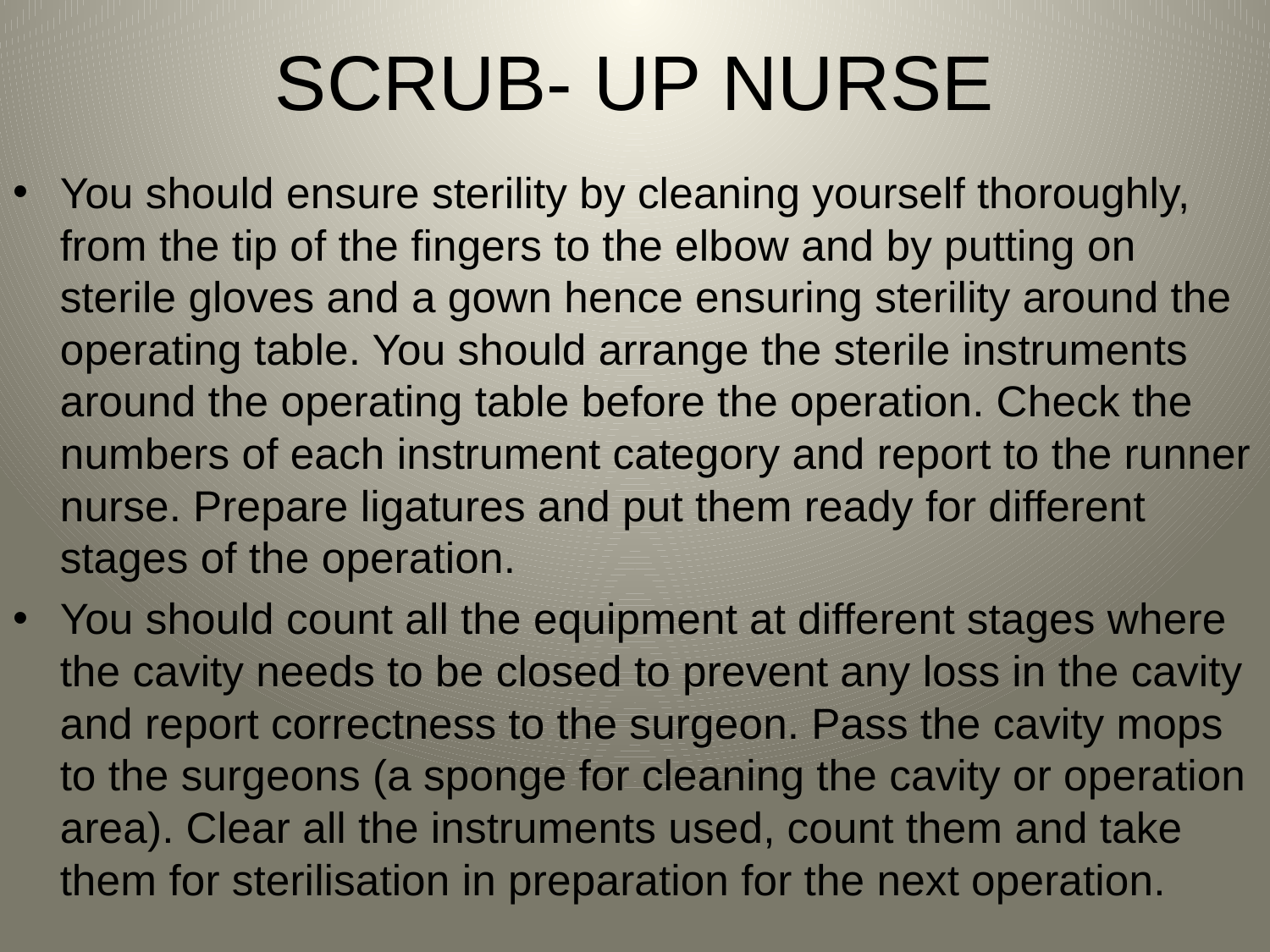

# SCRUB- UP NURSE
You should ensure sterility by cleaning yourself thoroughly, from the tip of the fingers to the elbow and by putting on sterile gloves and a gown hence ensuring sterility around the operating table. You should arrange the sterile instruments around the operating table before the operation. Check the numbers of each instrument category and report to the runner nurse. Prepare ligatures and put them ready for different stages of the operation.
You should count all the equipment at different stages where the cavity needs to be closed to prevent any loss in the cavity and report correctness to the surgeon. Pass the cavity mops to the surgeons (a sponge for cleaning the cavity or operation area). Clear all the instruments used, count them and take them for sterilisation in preparation for the next operation.